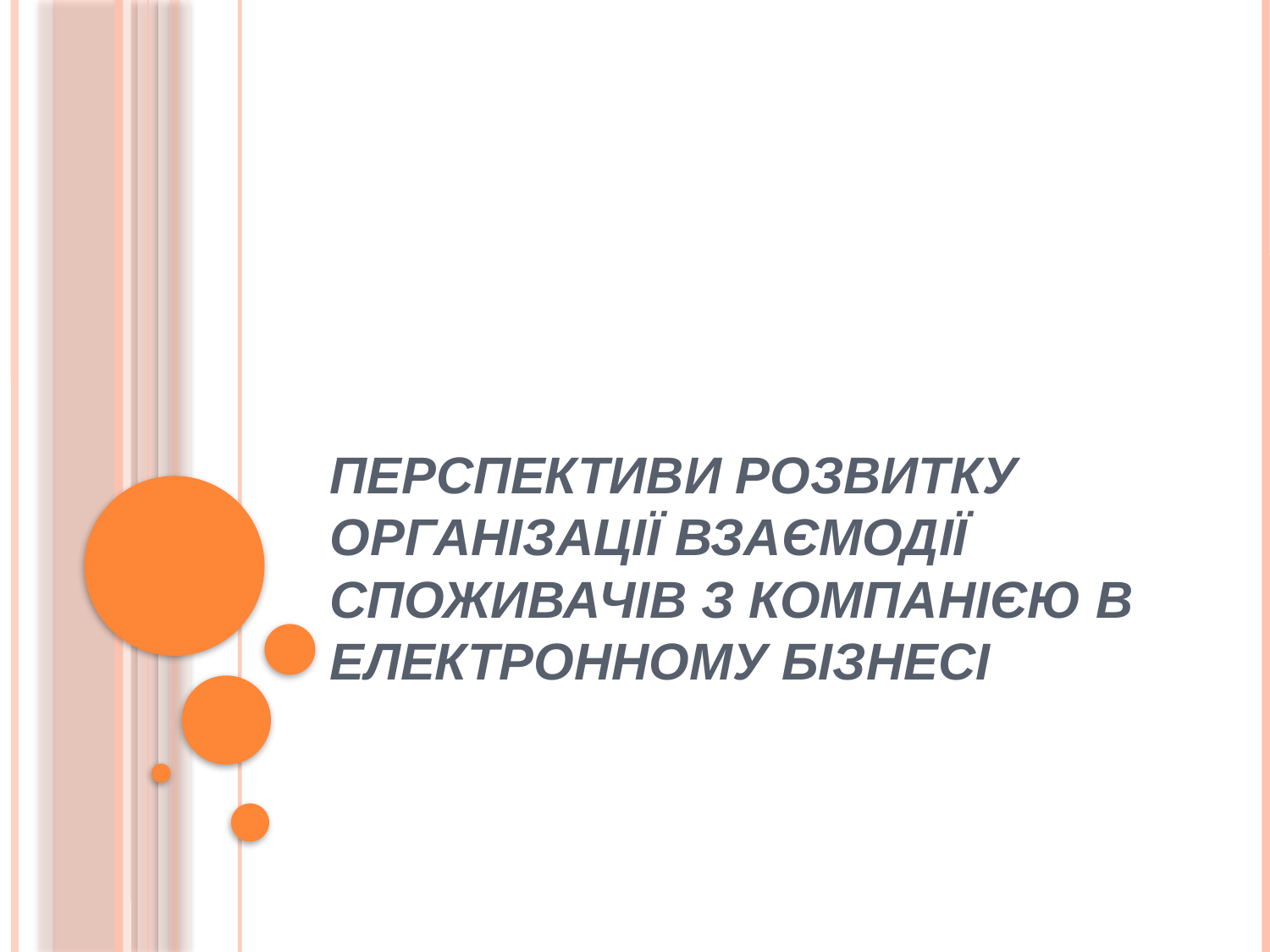

# Перспективи розвитку організації взаємодії споживачів з компанією в електронному бізнесі